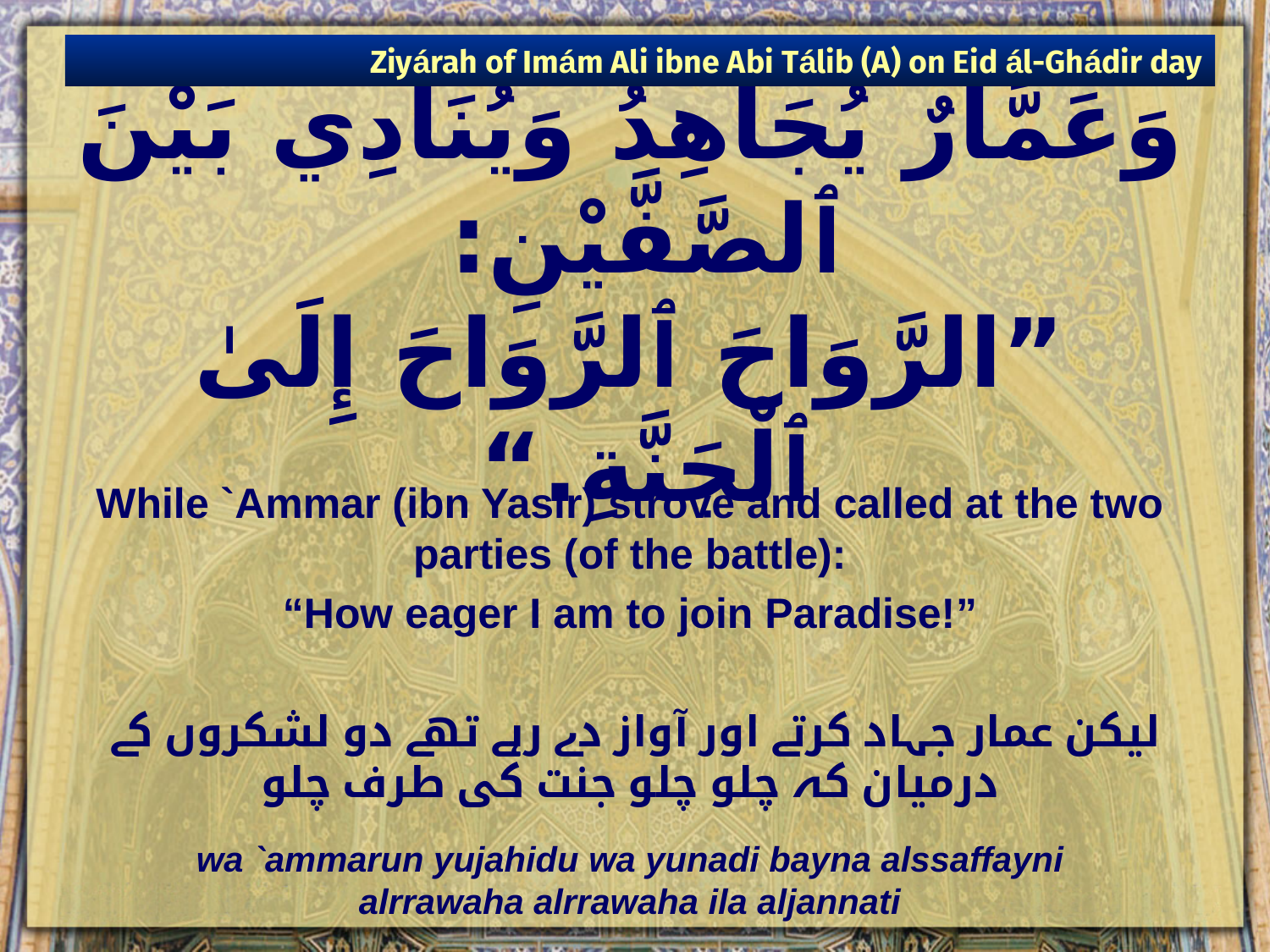

Ziyárah of Imám Ali ibne Abi Tálib (A) on Eid ál-Ghádir day
# وَعَمَّارٌ يُجَاهِدُ وَيُنَادِي بَيْنَ ٱلصَّفَّيْنِ: ”الرَّوَاحَ ٱلرَّوَاحَ إِلَىٰ ٱلْجَنَّةِ.“
While `Ammar (ibn Yasir) strove and called at the two parties (of the battle):
“How eager I am to join Paradise!”

 لیکن عمار جہاد کرتے اور آواز دے رہے تھے دو لشکروں کے درمیان کہ چلو چلو جنت کی طرف چلو
wa `ammarun yujahidu wa yunadi bayna alssaffayni
alrrawaha alrrawaha ila aljannati